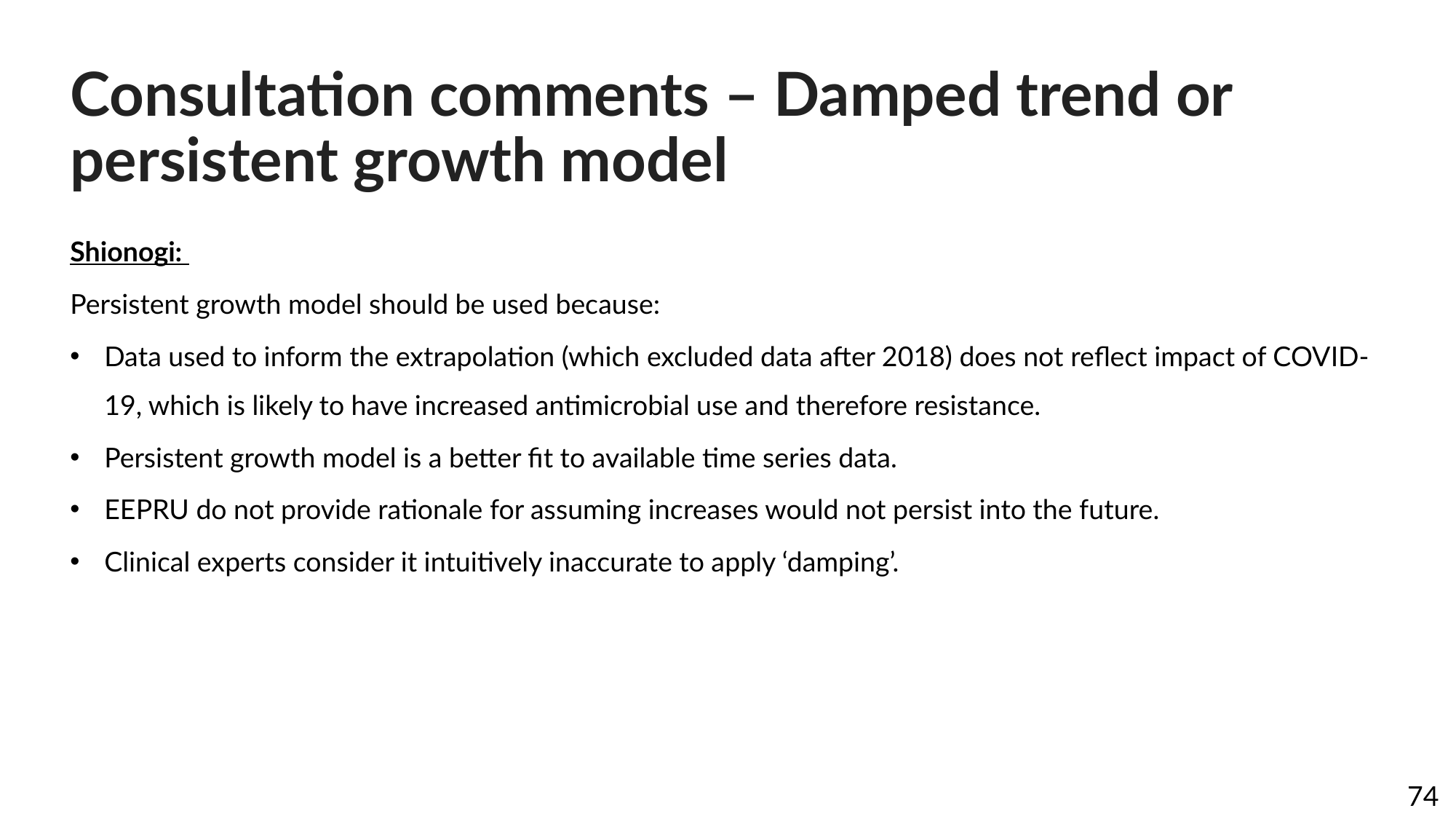

# Consultation comments – Damped trend or persistent growth model
Shionogi:
Persistent growth model should be used because:
Data used to inform the extrapolation (which excluded data after 2018) does not reflect impact of COVID-19, which is likely to have increased antimicrobial use and therefore resistance.
Persistent growth model is a better fit to available time series data.
EEPRU do not provide rationale for assuming increases would not persist into the future.
Clinical experts consider it intuitively inaccurate to apply ‘damping’.